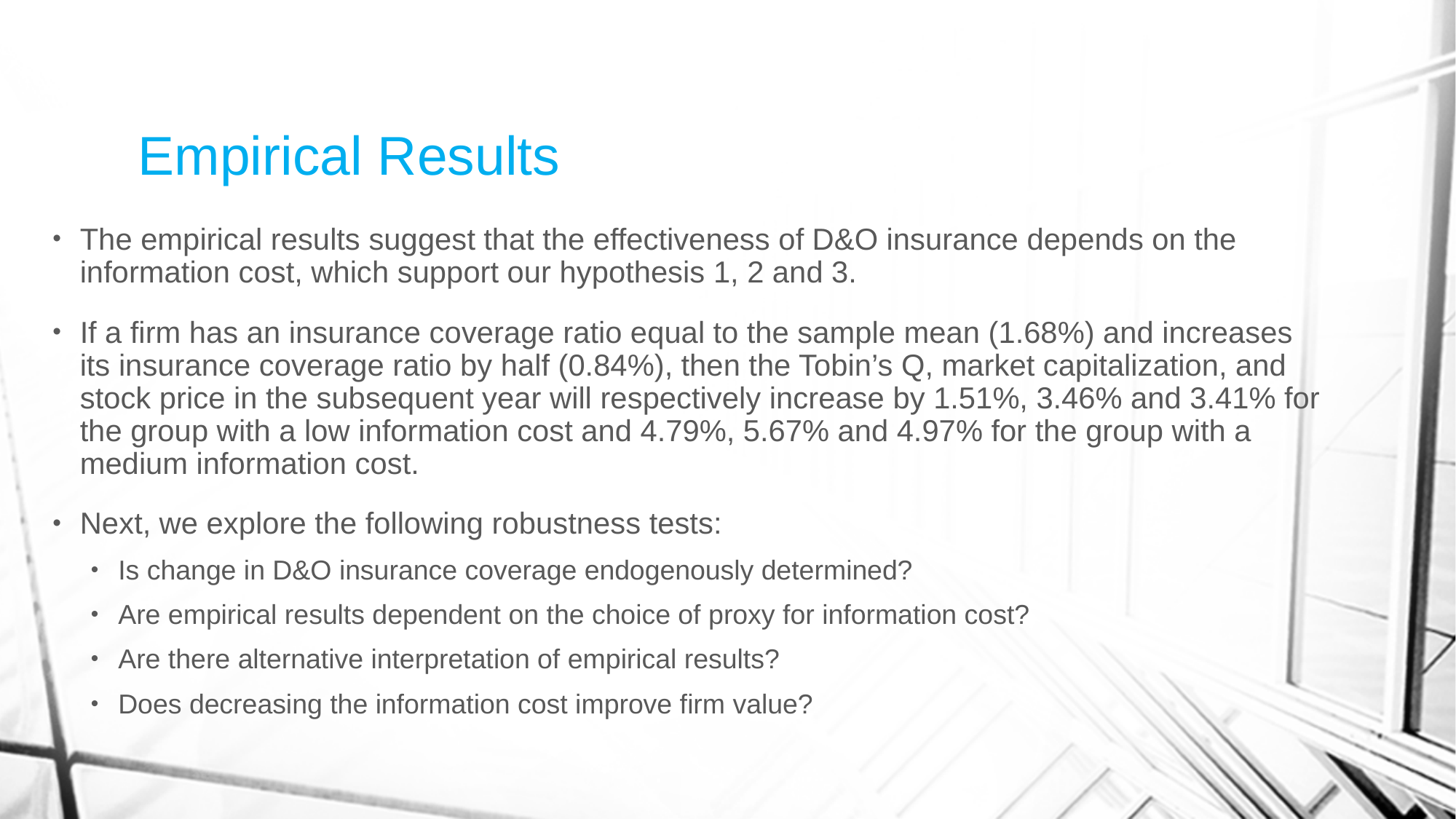

# Empirical Results
The empirical results suggest that the effectiveness of D&O insurance depends on the information cost, which support our hypothesis 1, 2 and 3.
If a firm has an insurance coverage ratio equal to the sample mean (1.68%) and increases its insurance coverage ratio by half (0.84%), then the Tobin’s Q, market capitalization, and stock price in the subsequent year will respectively increase by 1.51%, 3.46% and 3.41% for the group with a low information cost and 4.79%, 5.67% and 4.97% for the group with a medium information cost.
Next, we explore the following robustness tests:
Is change in D&O insurance coverage endogenously determined?
Are empirical results dependent on the choice of proxy for information cost?
Are there alternative interpretation of empirical results?
Does decreasing the information cost improve firm value?